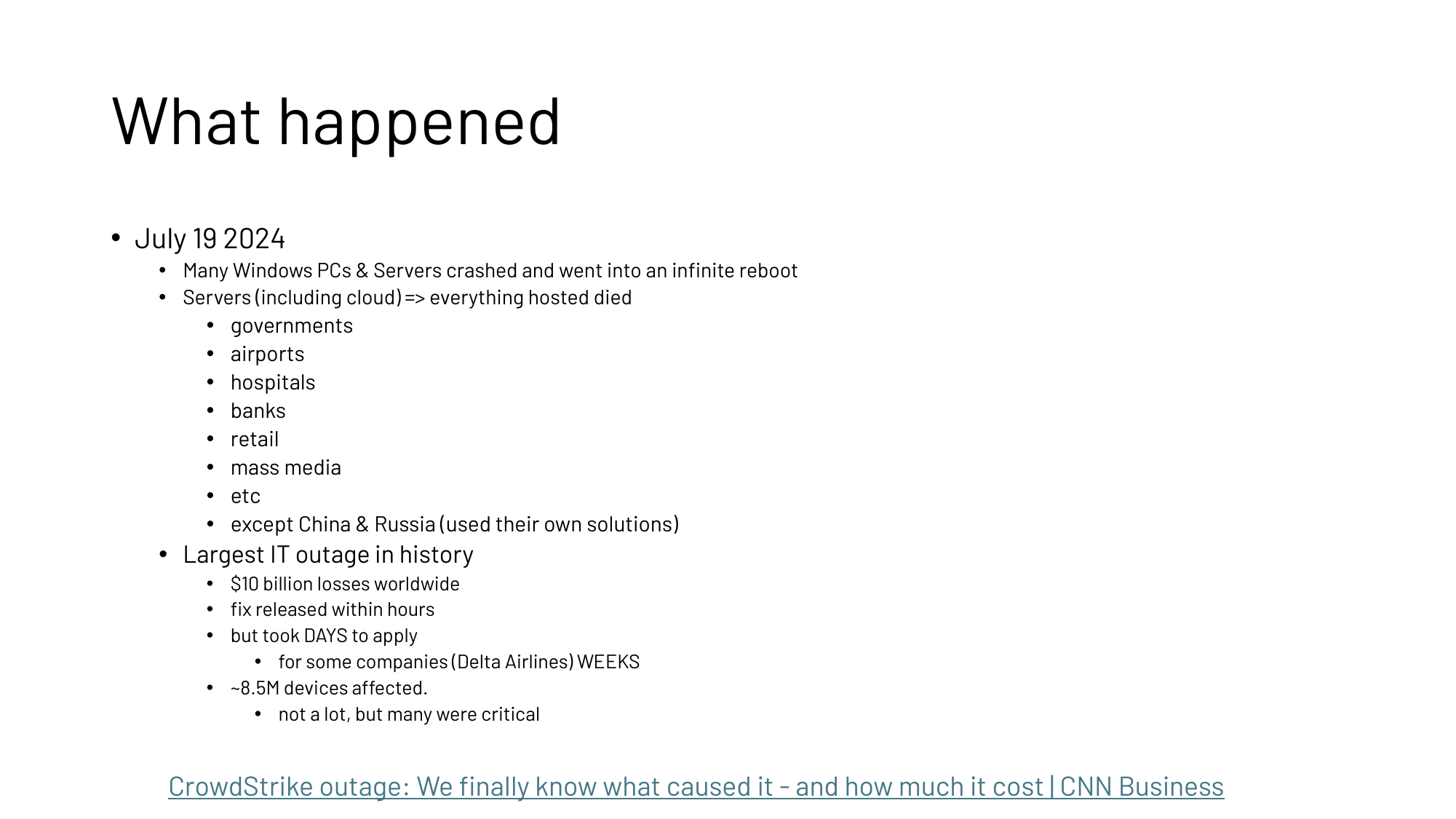

# What happened
July 19 2024
Many Windows PCs & Servers crashed and went into an infinite reboot
Servers (including cloud) => everything hosted died
governments
airports
hospitals
banks
retail
mass media
etc
except China & Russia (used their own solutions)
Largest IT outage in history
$10 billion losses worldwide
fix released within hours
but took DAYS to apply
for some companies (Delta Airlines) WEEKS
~8.5M devices affected.
not a lot, but many were critical
CrowdStrike outage: We finally know what caused it - and how much it cost | CNN Business